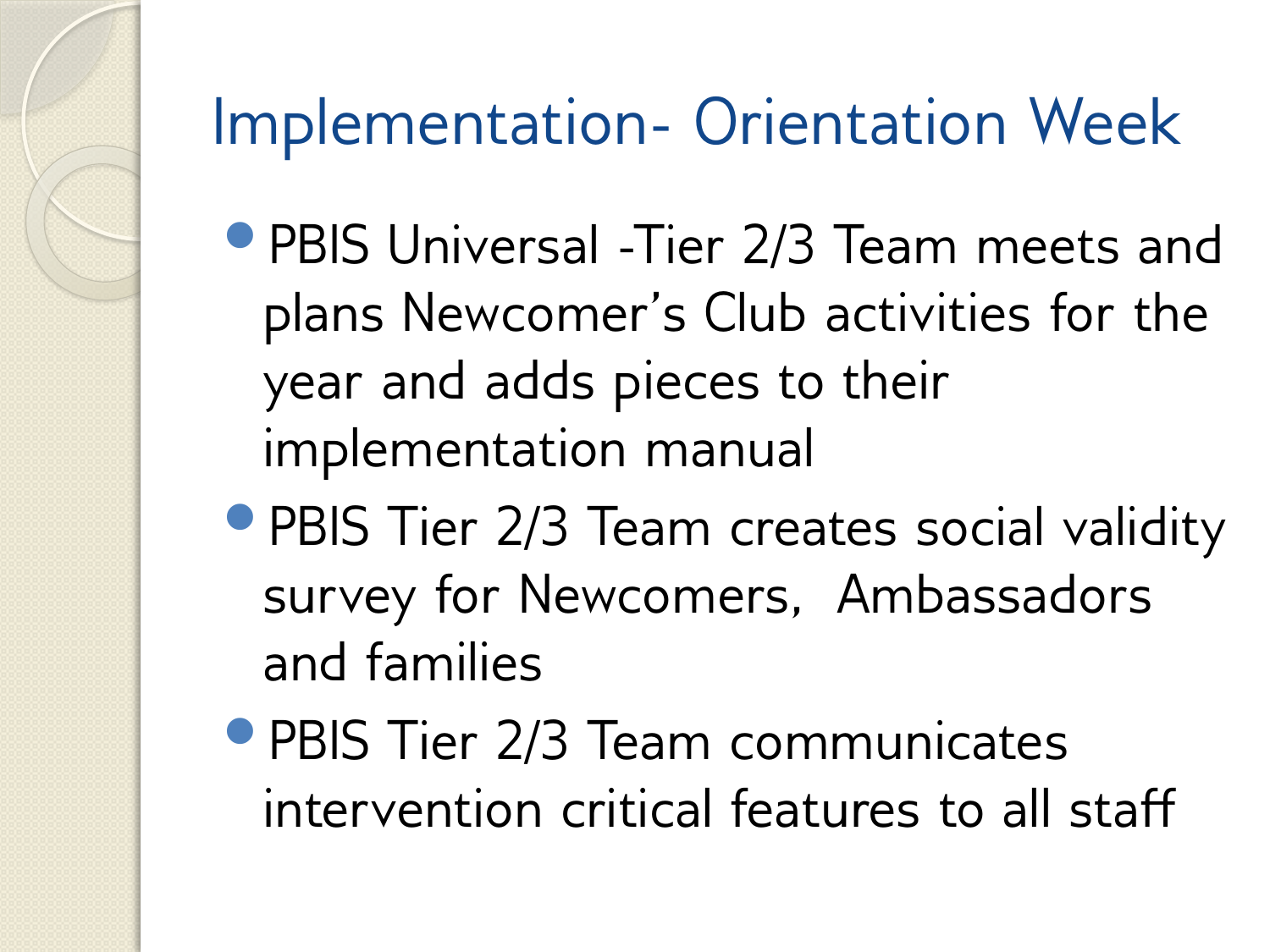

# Implementation- Orientation Week
PBIS Universal -Tier 2/3 Team meets and plans Newcomer’s Club activities for the year and adds pieces to their implementation manual
PBIS Tier 2/3 Team creates social validity survey for Newcomers,  Ambassadors and families
PBIS Tier 2/3 Team communicates intervention critical features to all staff